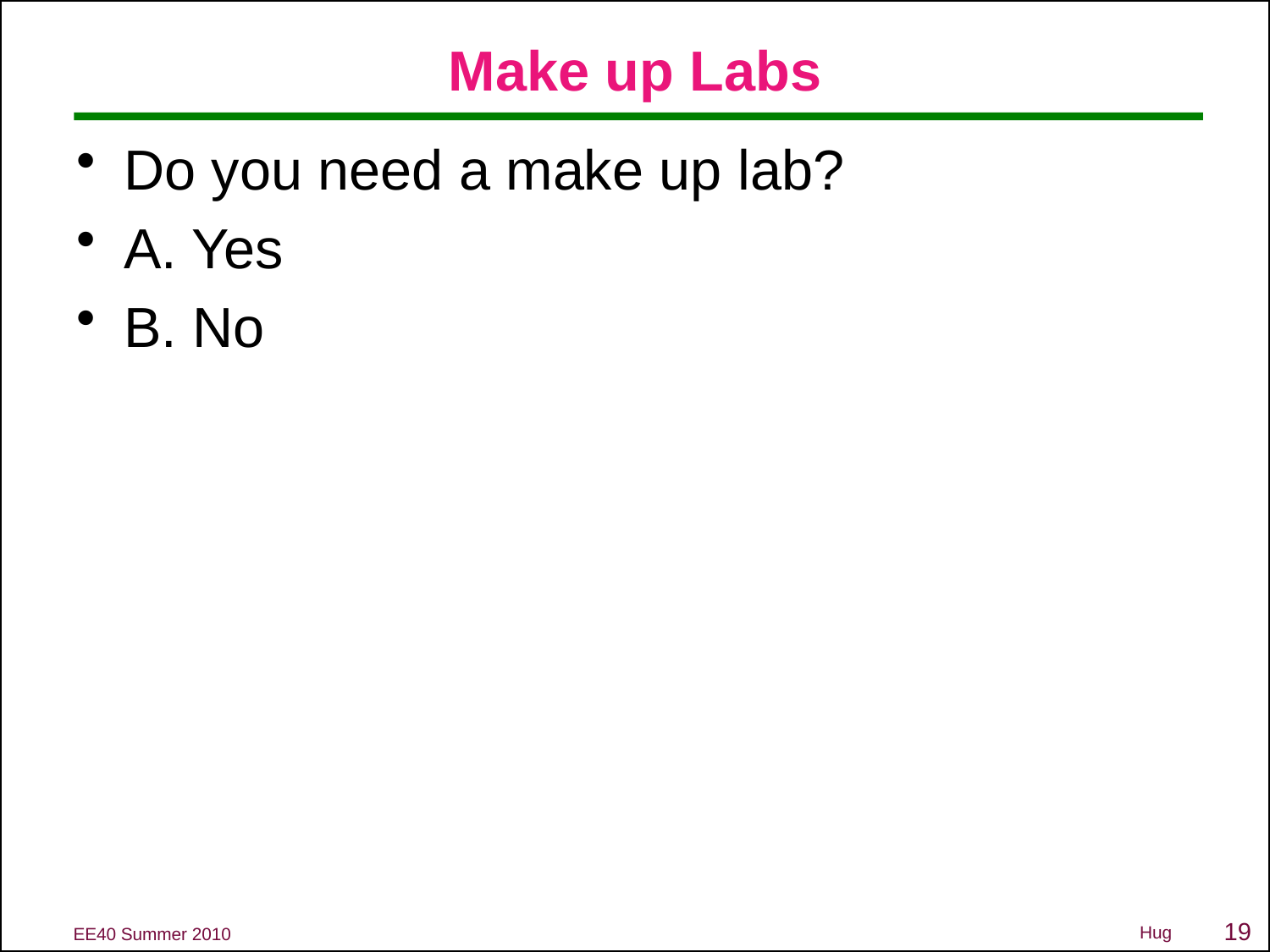

# Make up Labs
Do you need a make up lab?
A. Yes
B. No